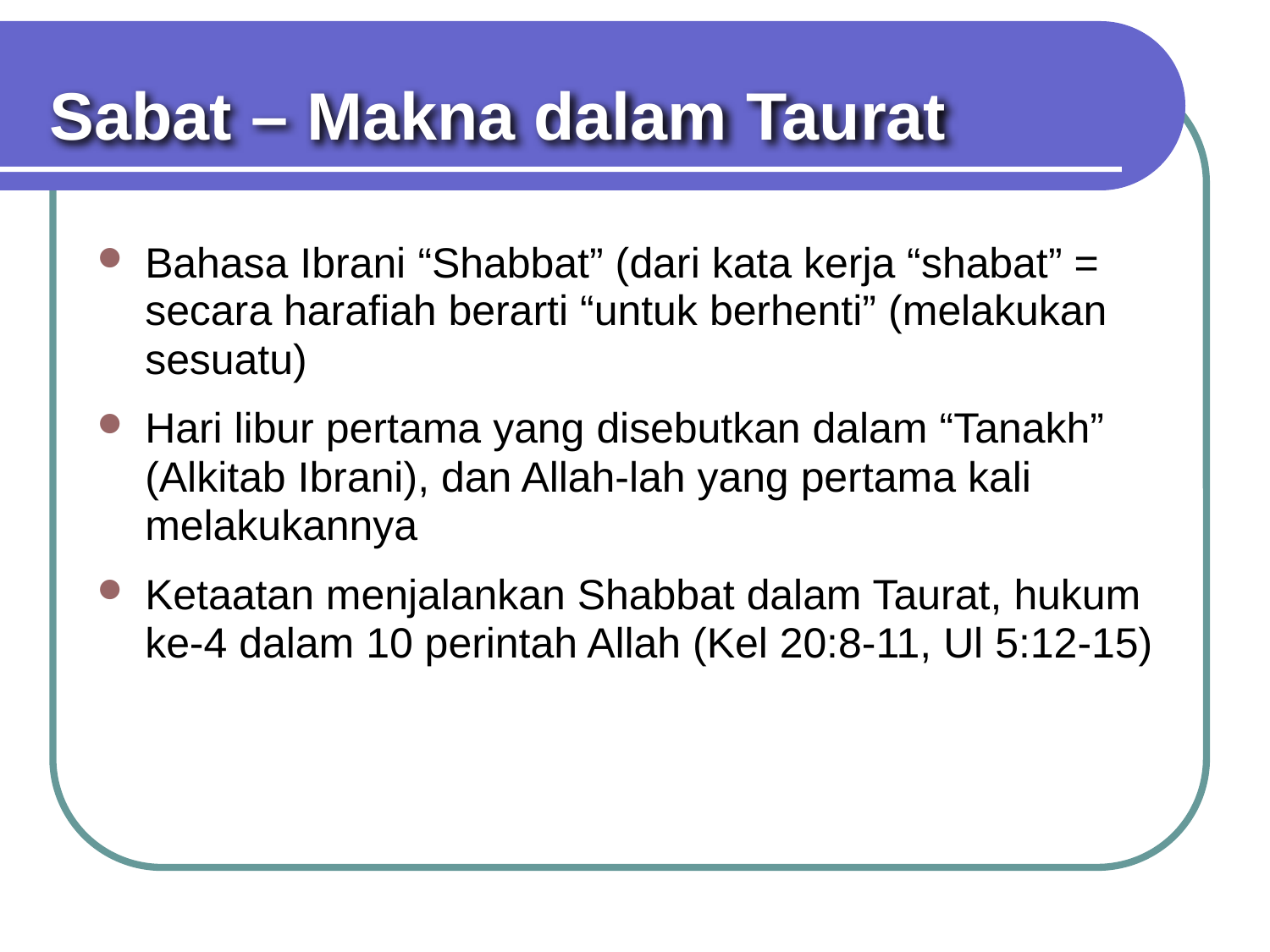

# Sabat – Makna dalam Taurat
Bahasa Ibrani “Shabbat” (dari kata kerja “shabat” = secara harafiah berarti “untuk berhenti” (melakukan sesuatu)
Hari libur pertama yang disebutkan dalam “Tanakh” (Alkitab Ibrani), dan Allah-lah yang pertama kali melakukannya
Ketaatan menjalankan Shabbat dalam Taurat, hukum ke-4 dalam 10 perintah Allah (Kel 20:8-11, Ul 5:12-15)